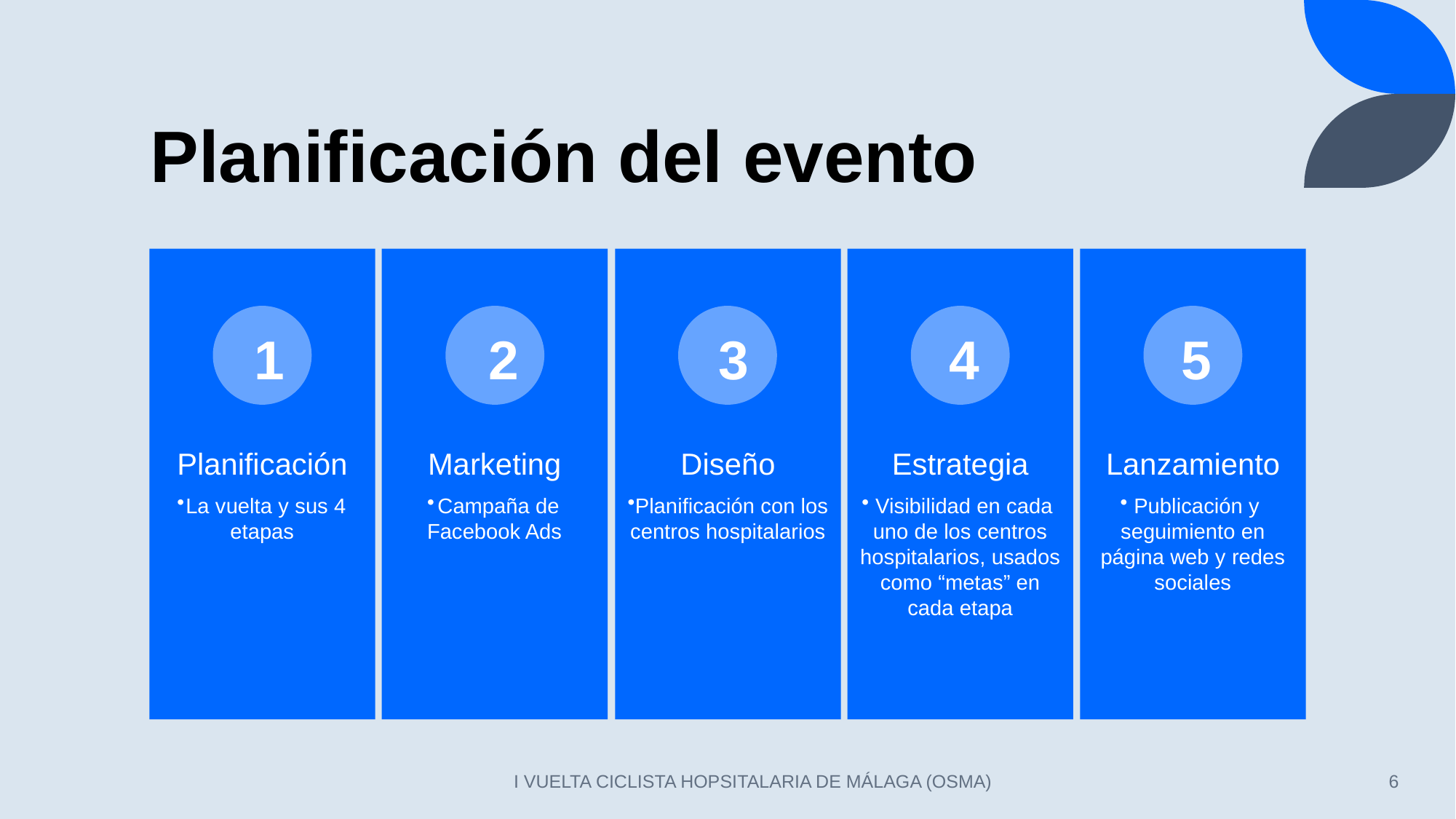

# Planificación del evento
Planificación
La vuelta y sus 4 etapas
Marketing
Campaña de Facebook Ads
Diseño
Planificación con los centros hospitalarios
Estrategia
Visibilidad en cada uno de los centros hospitalarios, usados como “metas” en cada etapa
Lanzamiento
Publicación y seguimiento en página web y redes sociales
1
2
3
4
5
I VUELTA CICLISTA HOPSITALARIA DE MÁLAGA (OSMA)
6